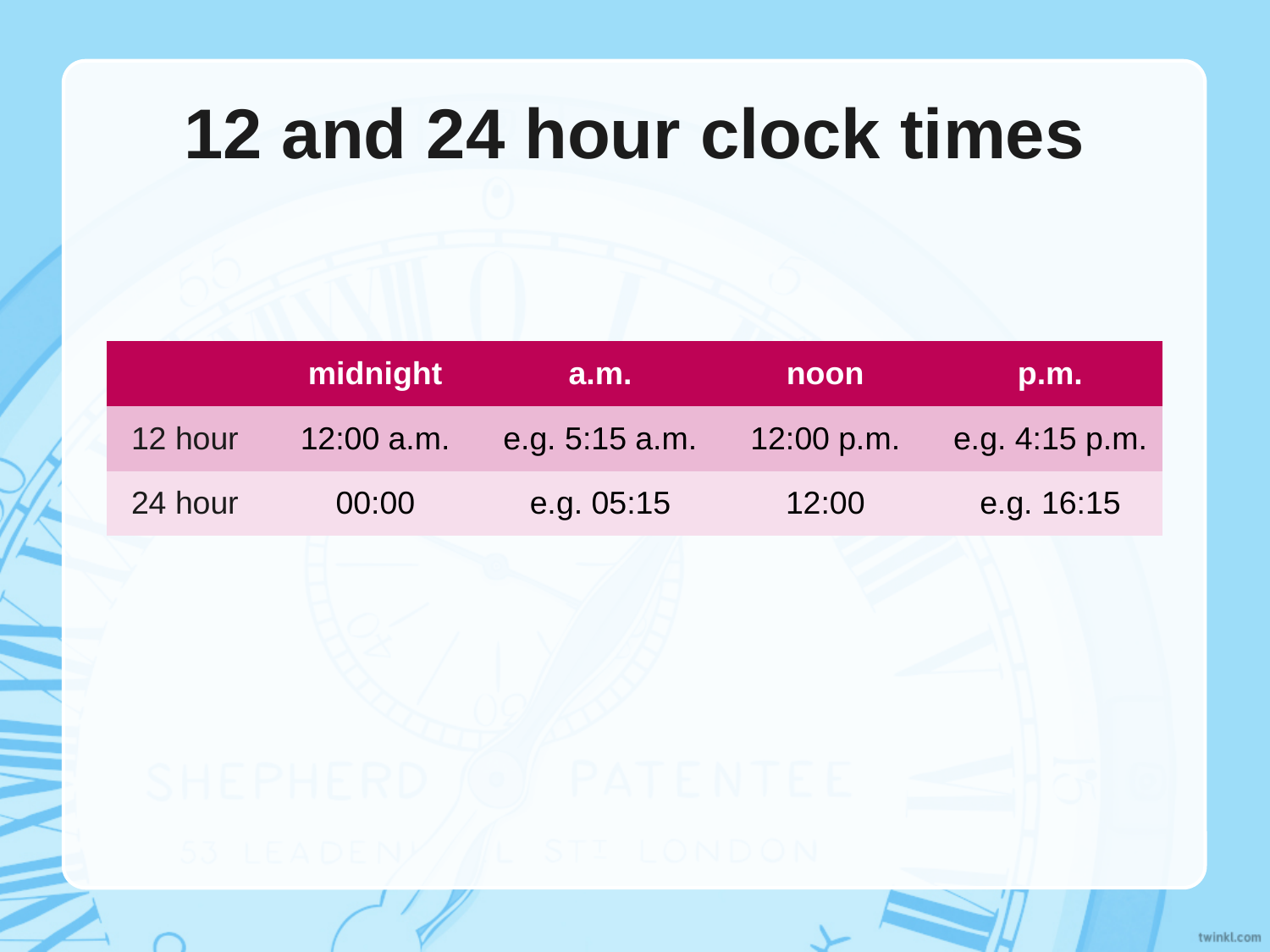

# 12 and 24 hour clock times
|  | midnight | a.m. | noon | p.m. |
| --- | --- | --- | --- | --- |
| 12 hour | 12:00 a.m. | e.g. 5:15 a.m. | 12:00 p.m. | e.g. 4:15 p.m. |
| 24 hour | 00:00 | e.g. 05:15 | 12:00 | e.g. 16:15 |